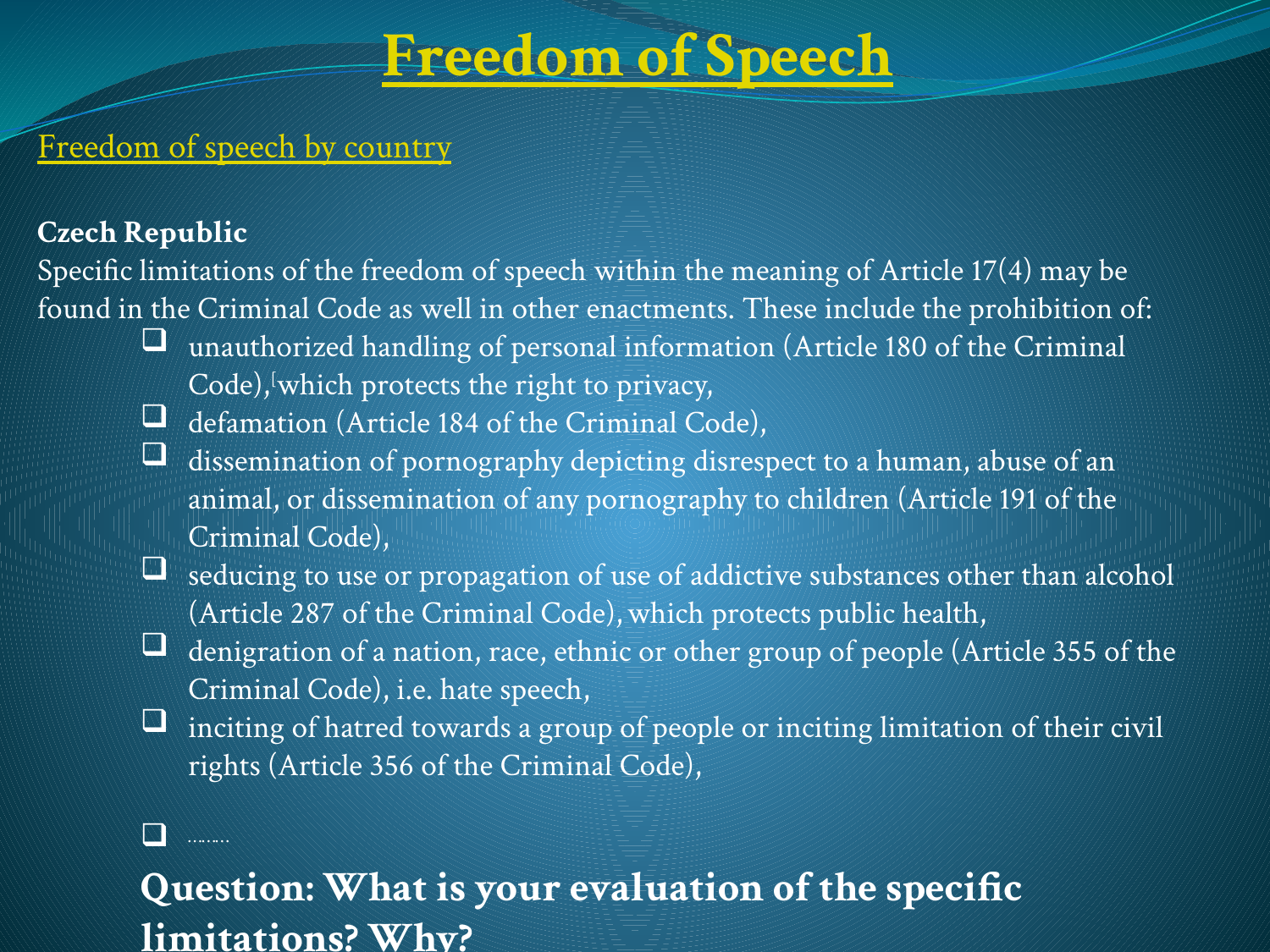

Freedom of Speech
Freedom of speech by country

Czech Republic
Specific limitations of the freedom of speech within the meaning of Article 17(4) may be found in the Criminal Code as well in other enactments. These include the prohibition of:
unauthorized handling of personal information (Article 180 of the Criminal Code),[which protects the right to privacy,
defamation (Article 184 of the Criminal Code),
dissemination of pornography depicting disrespect to a human, abuse of an animal, or dissemination of any pornography to children (Article 191 of the Criminal Code),
seducing to use or propagation of use of addictive substances other than alcohol (Article 287 of the Criminal Code), which protects public health,
denigration of a nation, race, ethnic or other group of people (Article 355 of the Criminal Code), i.e. hate speech,
inciting of hatred towards a group of people or inciting limitation of their civil rights (Article 356 of the Criminal Code),

………
Question: What is your evaluation of the specific limitations? Why?